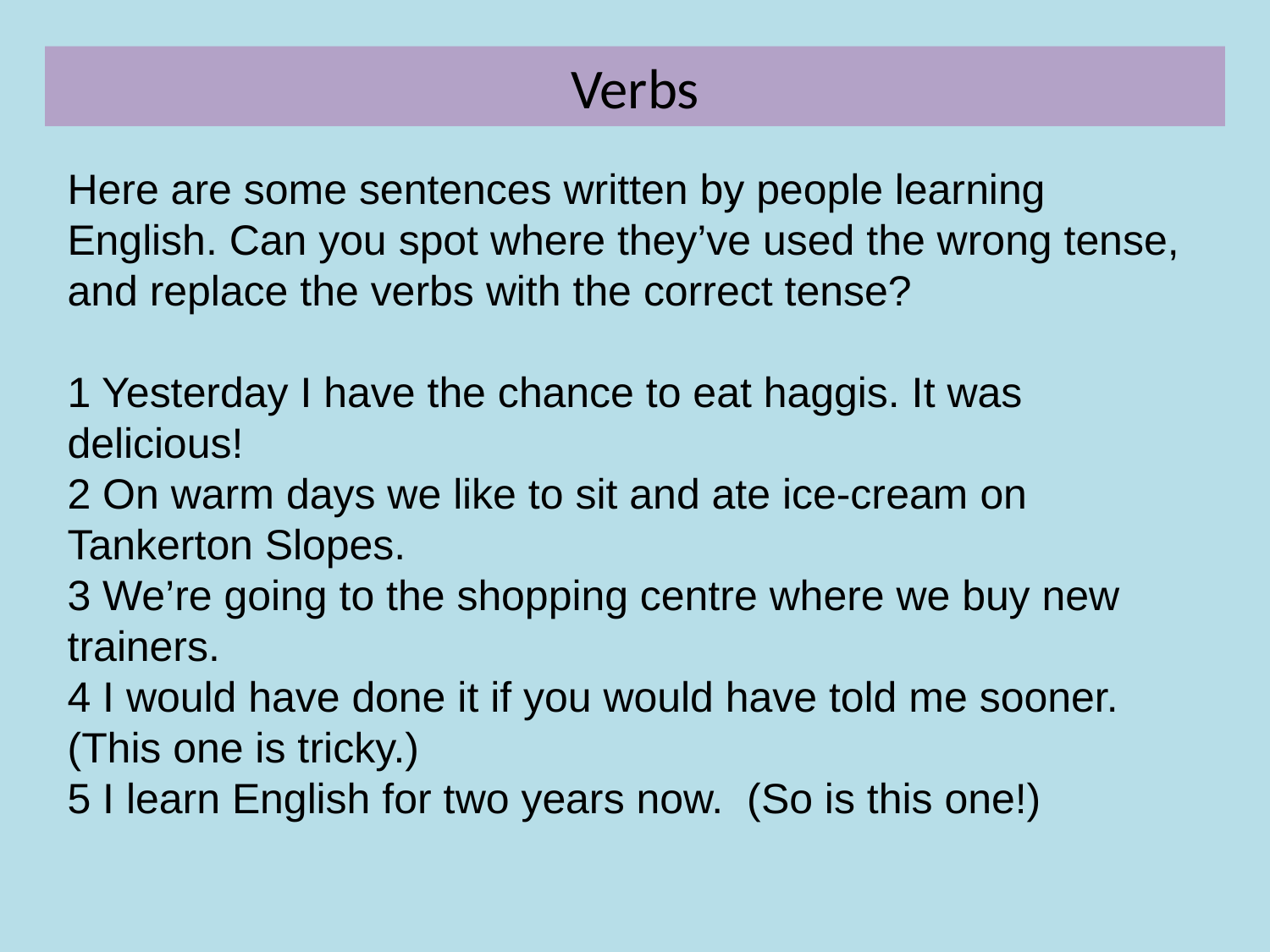

Verbs
Here are some sentences written by people learning English. Can you spot where they’ve used the wrong tense, and replace the verbs with the correct tense?

1 Yesterday I have the chance to eat haggis. It was delicious!
2 On warm days we like to sit and ate ice-cream on Tankerton Slopes.
3 We’re going to the shopping centre where we buy new trainers.
4 I would have done it if you would have told me sooner. (This one is tricky.)
5 I learn English for two years now.  (So is this one!)

.